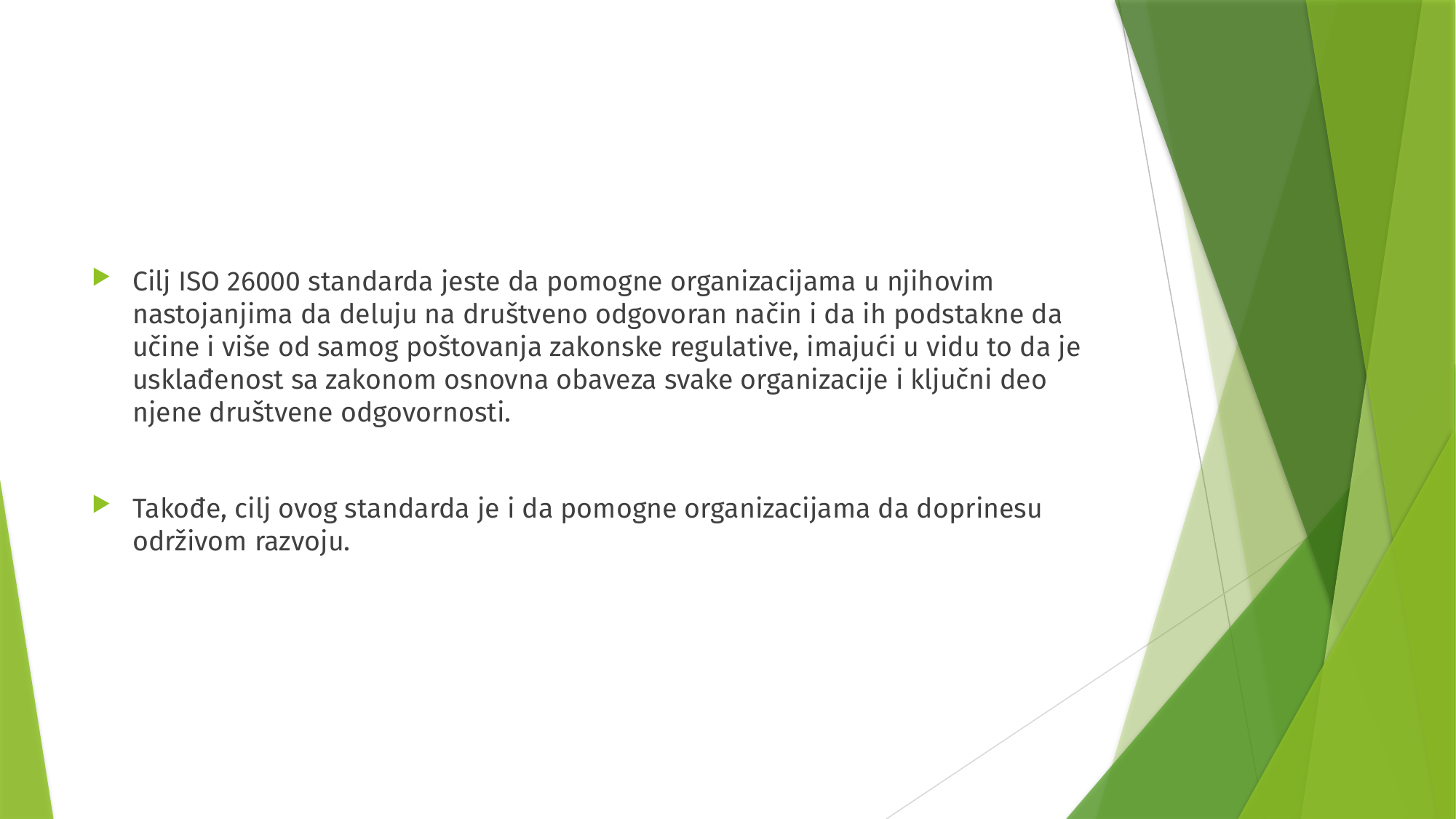

#
Cilj ISO 26000 standarda jeste da pomogne organizacijama u njihovim nastojanjima da deluju na društveno odgovoran način i da ih podstakne da učine i više od samog poštovanja zakonske regulative, imajući u vidu to da je usklađenost sa zakonom osnovna obaveza svake organizacije i ključni deo njene društvene odgovornosti.

Takođe, cilj ovog standarda je i da pomogne organizacijama da doprinesu održivom razvoju.